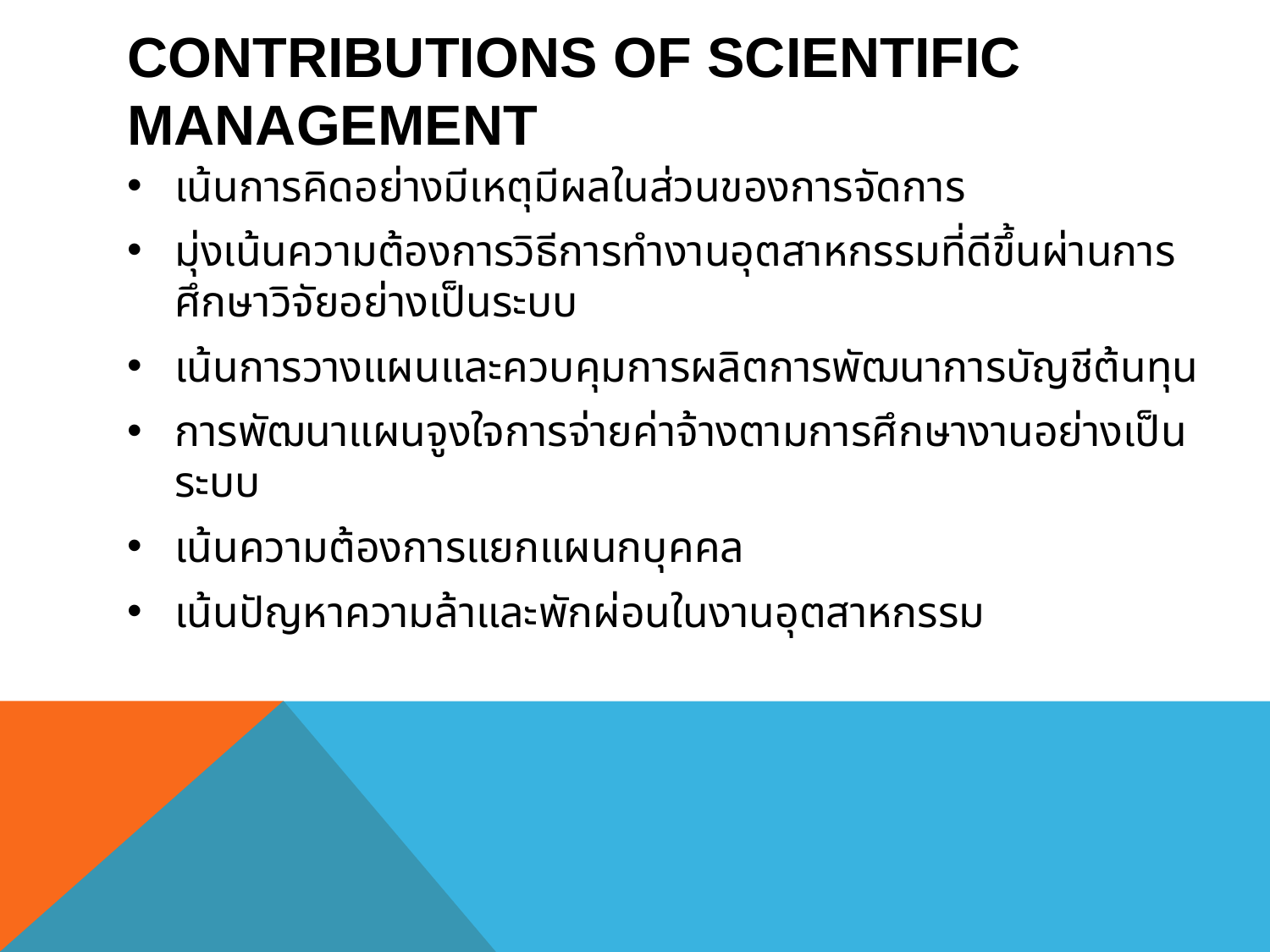

# Contributions of Scientific Management
เน้นการคิดอย่างมีเหตุมีผลในส่วนของการจัดการ
มุ่งเน้นความต้องการวิธีการทำงานอุตสาหกรรมที่ดีขึ้นผ่านการศึกษาวิจัยอย่างเป็นระบบ
เน้นการวางแผนและควบคุมการผลิตการพัฒนาการบัญชีต้นทุน
การพัฒนาแผนจูงใจการจ่ายค่าจ้างตามการศึกษางานอย่างเป็นระบบ
เน้นความต้องการแยกแผนกบุคคล
เน้นปัญหาความล้าและพักผ่อนในงานอุตสาหกรรม